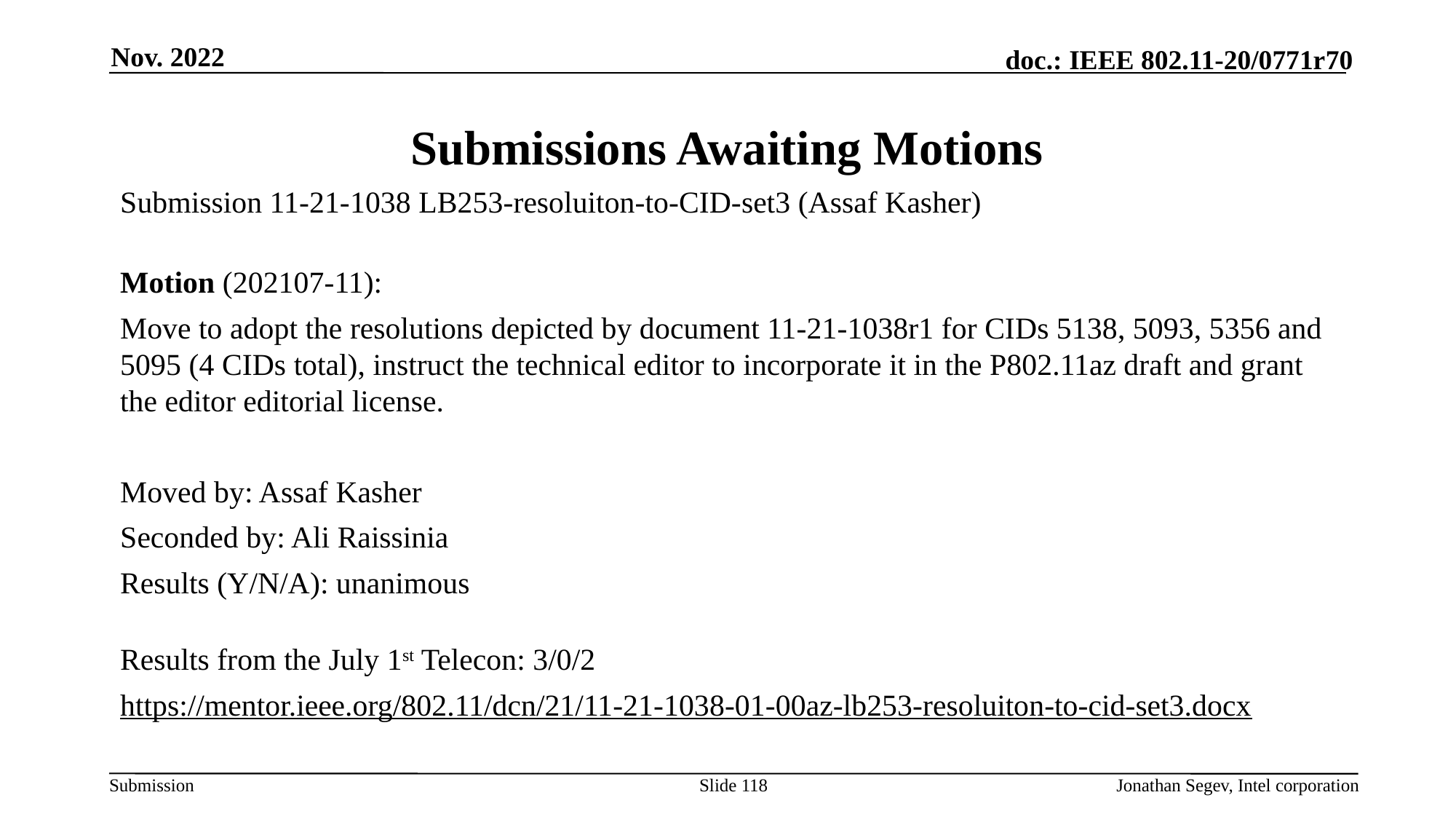

Nov. 2022
# Submissions Awaiting Motions
Submission 11-21-1038 LB253-resoluiton-to-CID-set3 (Assaf Kasher)

Motion (202107-11):
Move to adopt the resolutions depicted by document 11-21-1038r1 for CIDs 5138, 5093, 5356 and 5095 (4 CIDs total), instruct the technical editor to incorporate it in the P802.11az draft and grant the editor editorial license.

Moved by: Assaf Kasher
Seconded by: Ali Raissinia
Results (Y/N/A): unanimous

Results from the July 1st Telecon: 3/0/2
https://mentor.ieee.org/802.11/dcn/21/11-21-1038-01-00az-lb253-resoluiton-to-cid-set3.docx
Slide 118
Jonathan Segev, Intel corporation